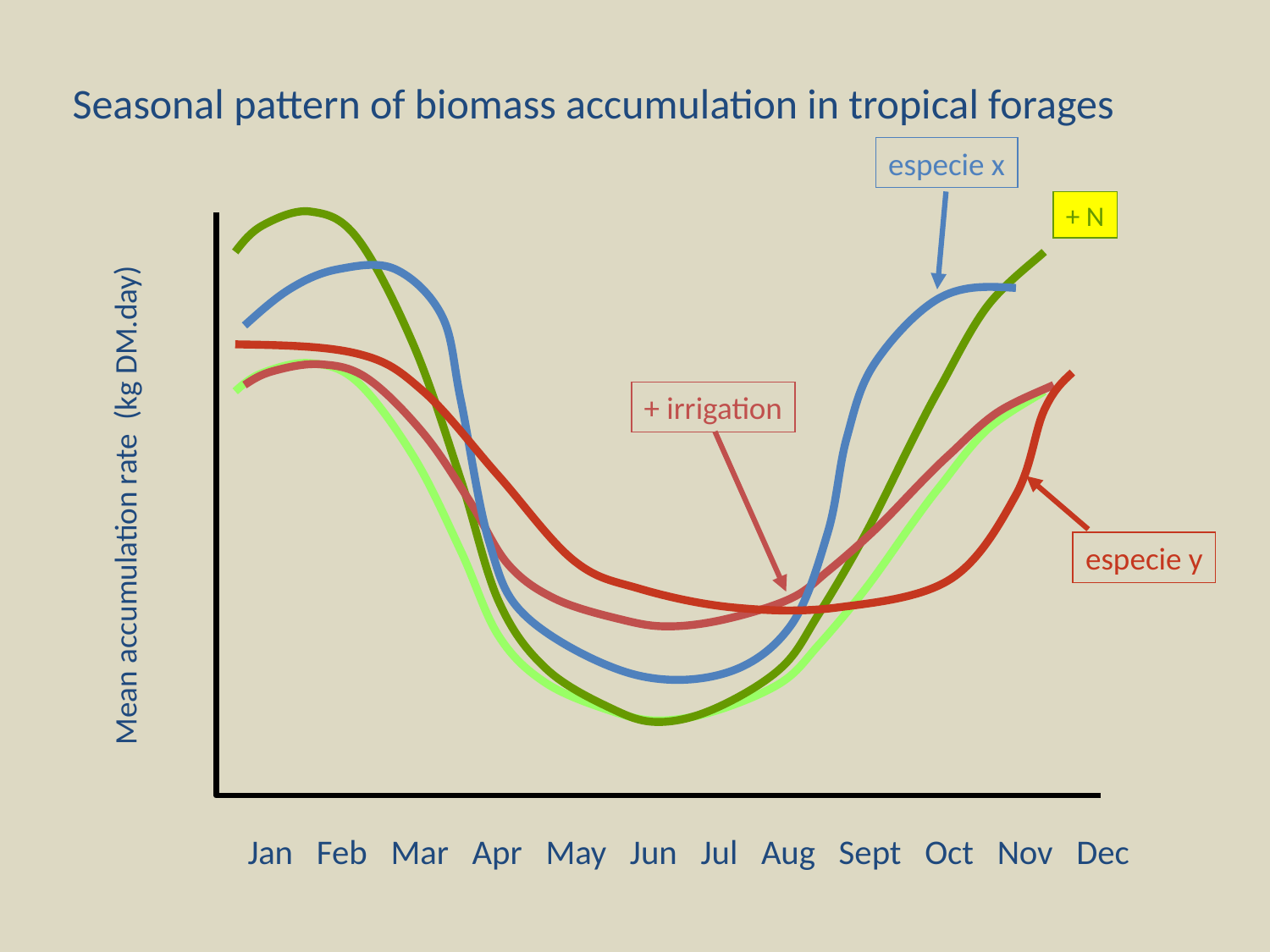

Seasonal pattern of biomass accumulation in tropical forages
especie x

+ N

+ irrigation

especie y
Mean accumulation rate  (kg DM.day)
Jan   Feb   Mar   Apr   May   Jun   Jul   Aug   Sept   Oct   Nov   Dec